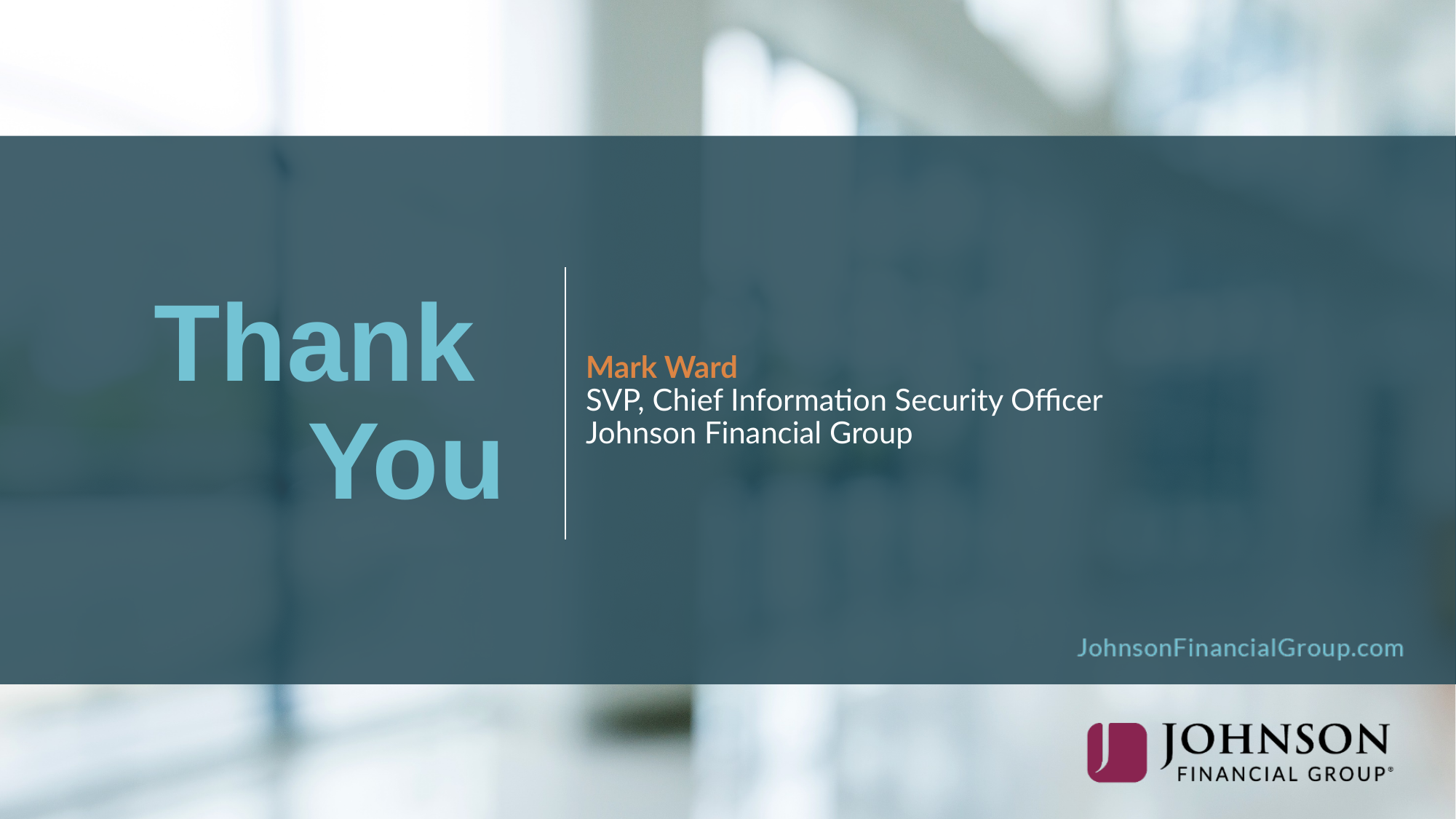

# Mark Ward SVP, Chief Information Security Officer Johnson Financial Group